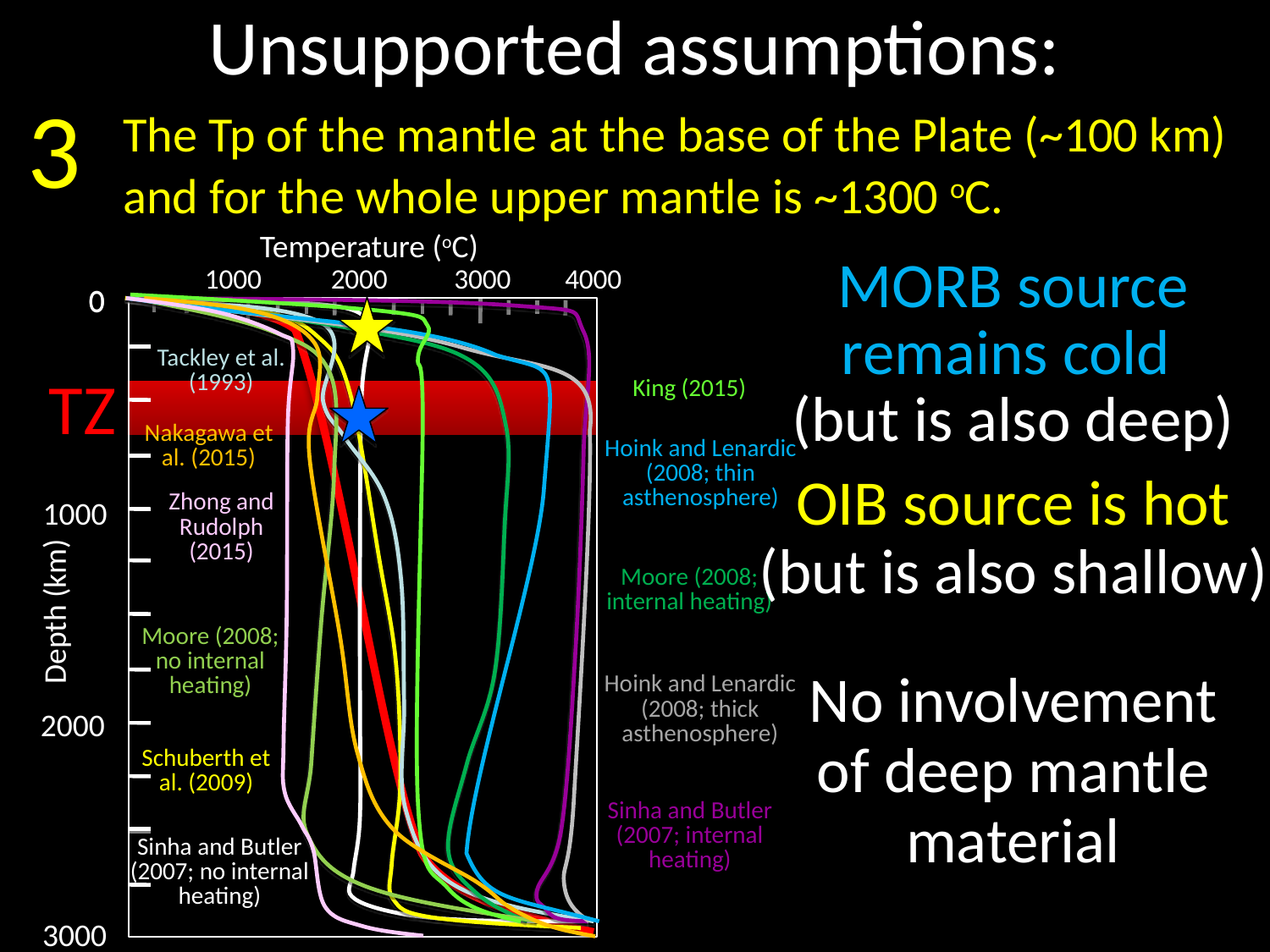

Unsupported assumptions:
3
The Tp of the mantle at the base of the Plate (~100 km) and for the whole upper mantle is ~1300 oC.
Temperature (oC)
1000
2000
3000
4000
0

MORB source remains cold  (but is also deep)
0

Tackley et al. (1993)
King (2015)
Nakagawa et al. (2015)
Hoink and Lenardic (2008; thin asthenosphere)
Zhong and Rudolph (2015)
Moore (2008; internal heating)
Moore (2008; no internal heating)
Hoink and Lenardic (2008; thick asthenosphere)
Schuberth et al. (2009)
Sinha and Butler (2007; internal heating)
Sinha and Butler (2007; no internal heating)

TZ

OIB source is hot
1000
(but is also shallow)
Depth (km)
No involvement of deep mantle material
2000
3000